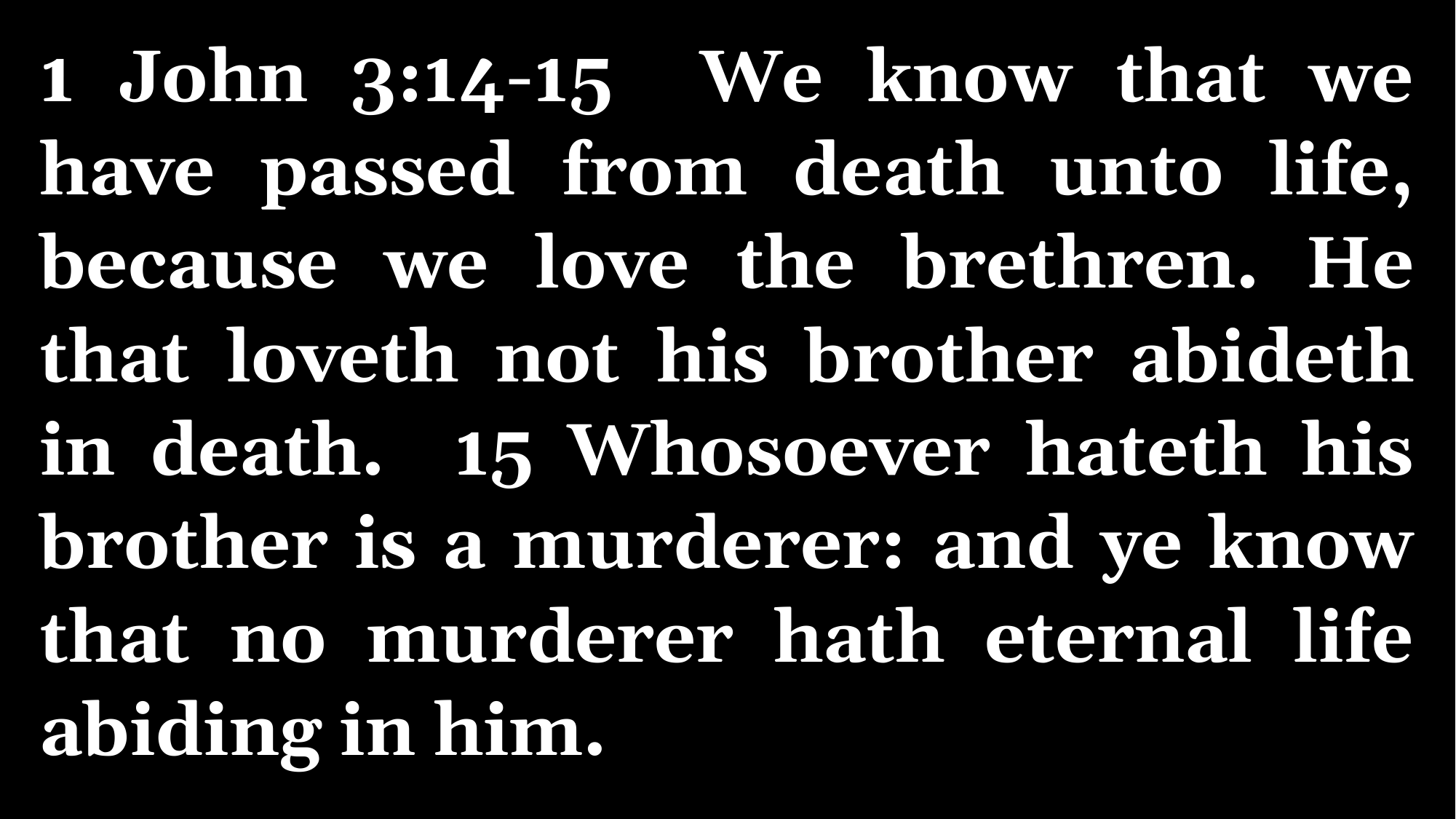

1 John 3:14-15  We know that we have passed from death unto life, because we love the brethren. He that loveth not his brother abideth in death.  15 Whosoever hateth his brother is a murderer: and ye know that no murderer hath eternal life abiding in him.